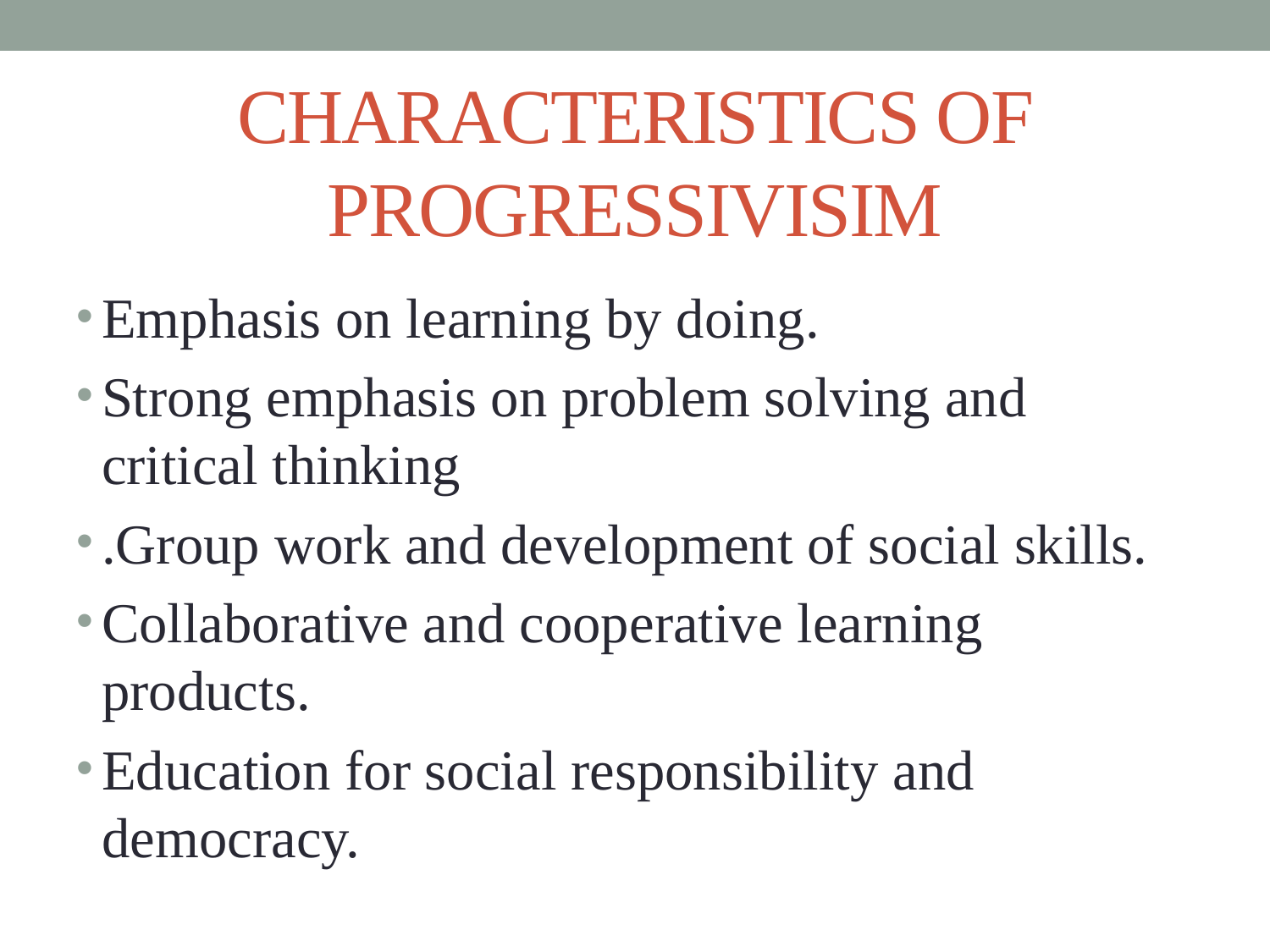

# CHARACTERISTICS OF PROGRESSIVISIM
Emphasis on learning by doing.
Strong emphasis on problem solving and critical thinking
.Group work and development of social skills.
Collaborative and cooperative learning products.
Education for social responsibility and democracy.